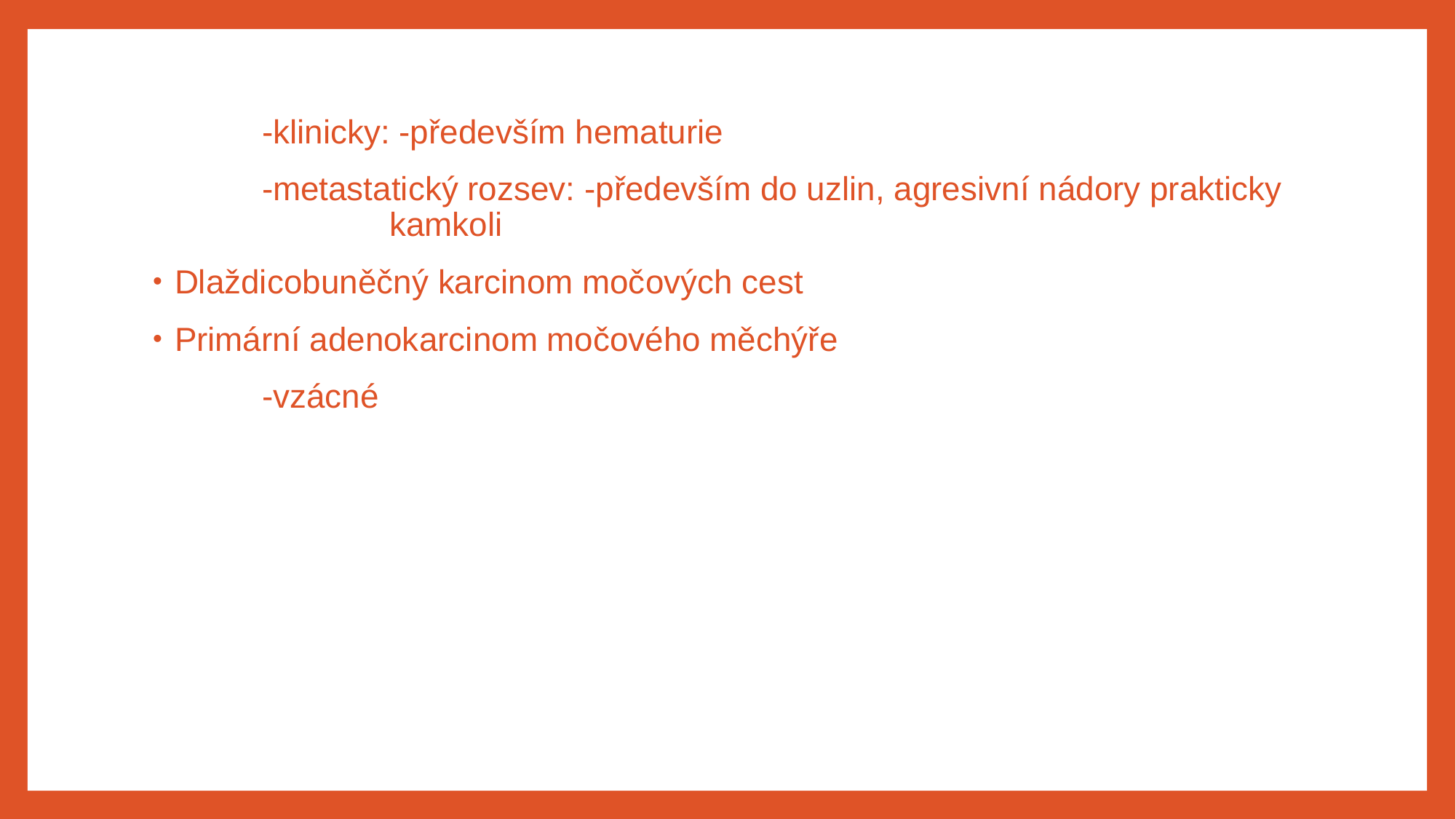

#
	-klinicky: -především hematurie
	-metastatický rozsev: -především do uzlin, agresivní nádory prakticky 		  kamkoli
Dlaždicobuněčný karcinom močových cest
Primární adenokarcinom močového měchýře
	-vzácné